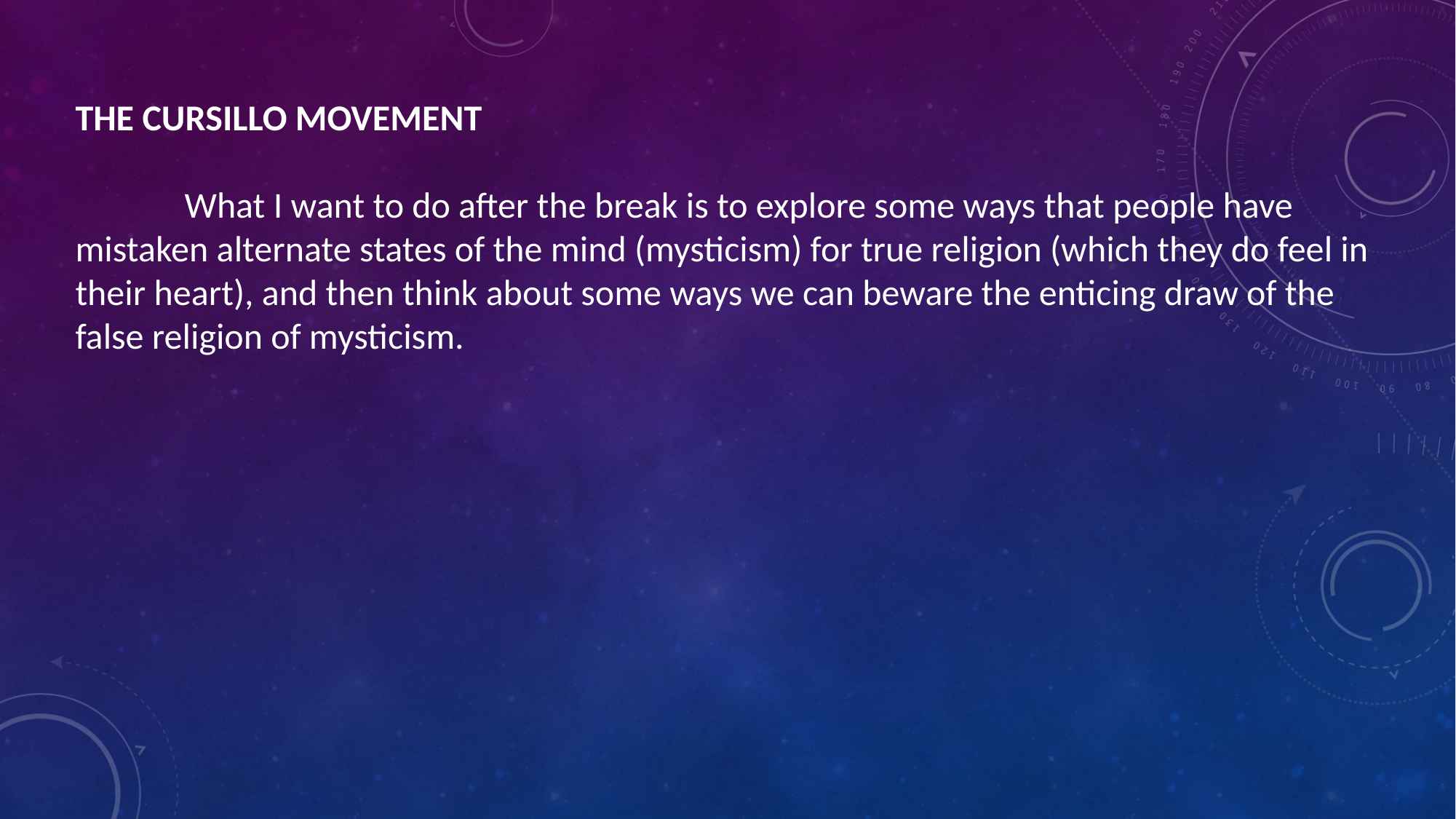

THE CURSILLO MOVEMENT

	What I want to do after the break is to explore some ways that people have mistaken alternate states of the mind (mysticism) for true religion (which they do feel in their heart), and then think about some ways we can beware the enticing draw of the false religion of mysticism.